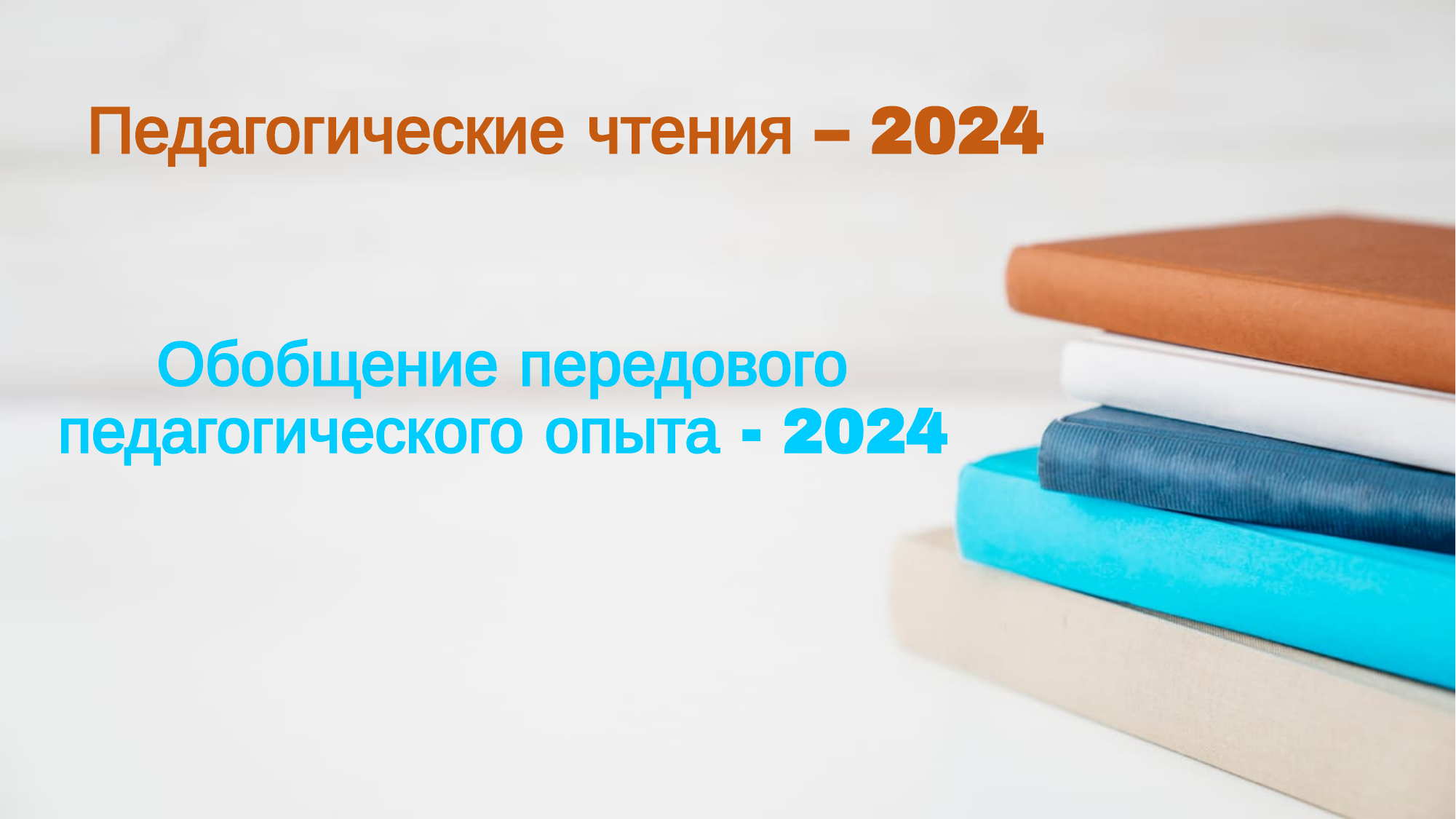

# Педагогические чтения – 2024
Обобщение передового педагогического опыта - 2024